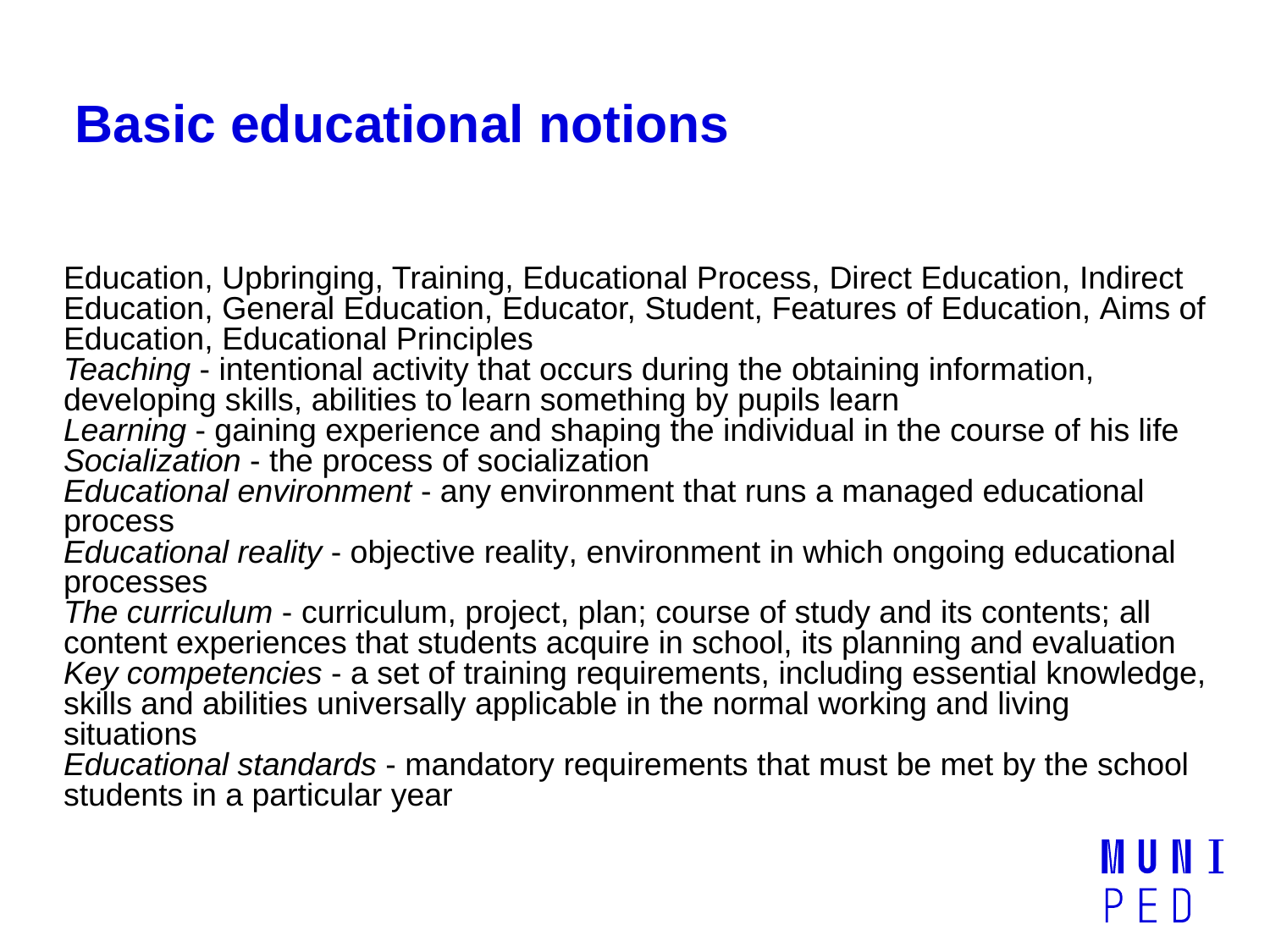

# Basic educational notions
Education, Upbringing, Training, Educational Process, Direct Education, Indirect Education, General Education, Educator, Student, Features of Education, Aims of Education, Educational Principles
Teaching - intentional activity that occurs during the obtaining information, developing skills, abilities to learn something by pupils learn
Learning - gaining experience and shaping the individual in the course of his life
Socialization - the process of socialization
Educational environment - any environment that runs a managed educational process
Educational reality - objective reality, environment in which ongoing educational processes
The curriculum - curriculum, project, plan; course of study and its contents; all content experiences that students acquire in school, its planning and evaluation
Key competencies - a set of training requirements, including essential knowledge, skills and abilities universally applicable in the normal working and living situations
Educational standards - mandatory requirements that must be met by the school students in a particular year